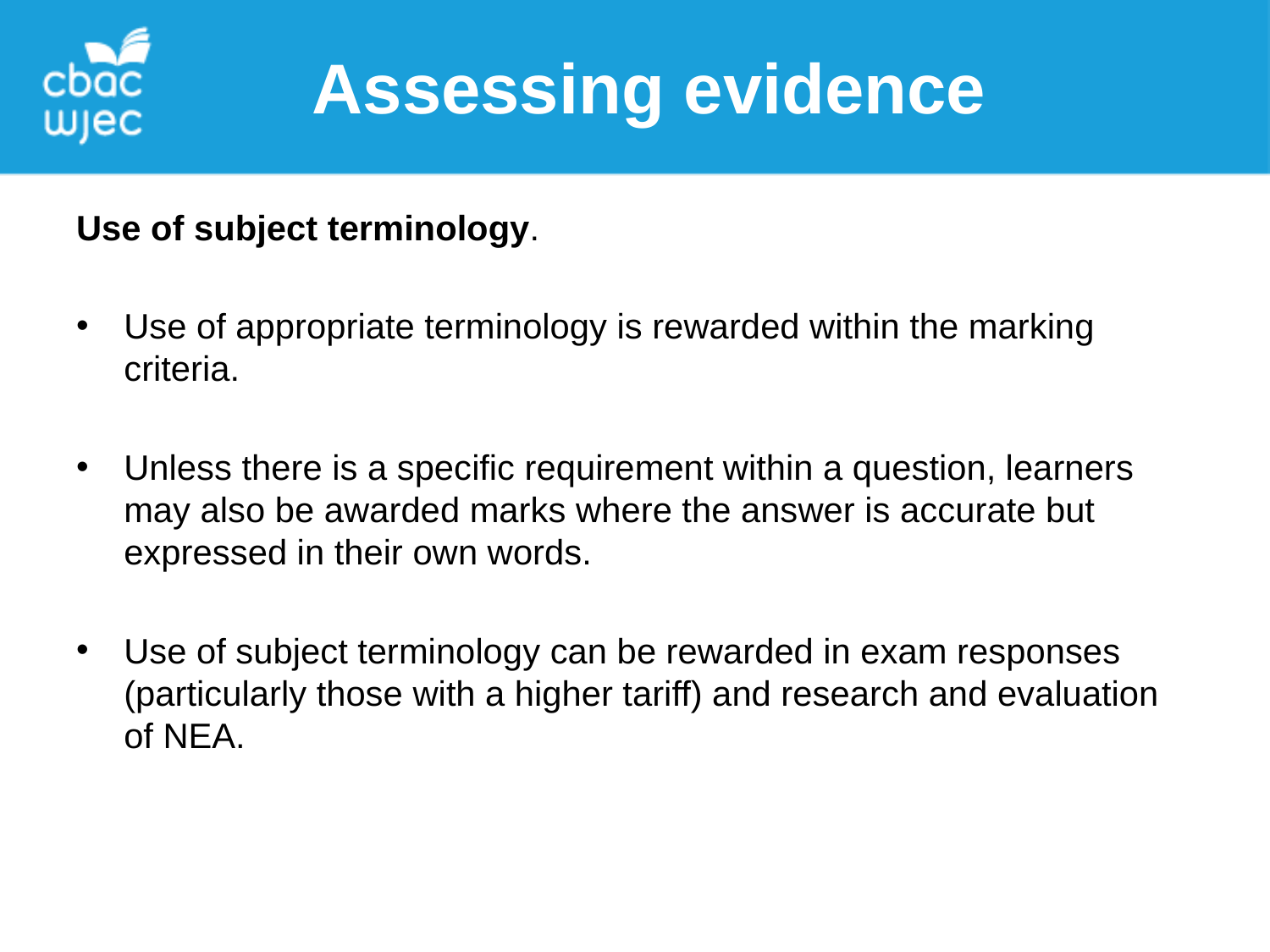

Assessing evidence
Use of subject terminology.

Use of appropriate terminology is rewarded within the marking criteria.

Unless there is a specific requirement within a question, learners may also be awarded marks where the answer is accurate but expressed in their own words.

Use of subject terminology can be rewarded in exam responses (particularly those with a higher tariff) and research and evaluation of NEA.